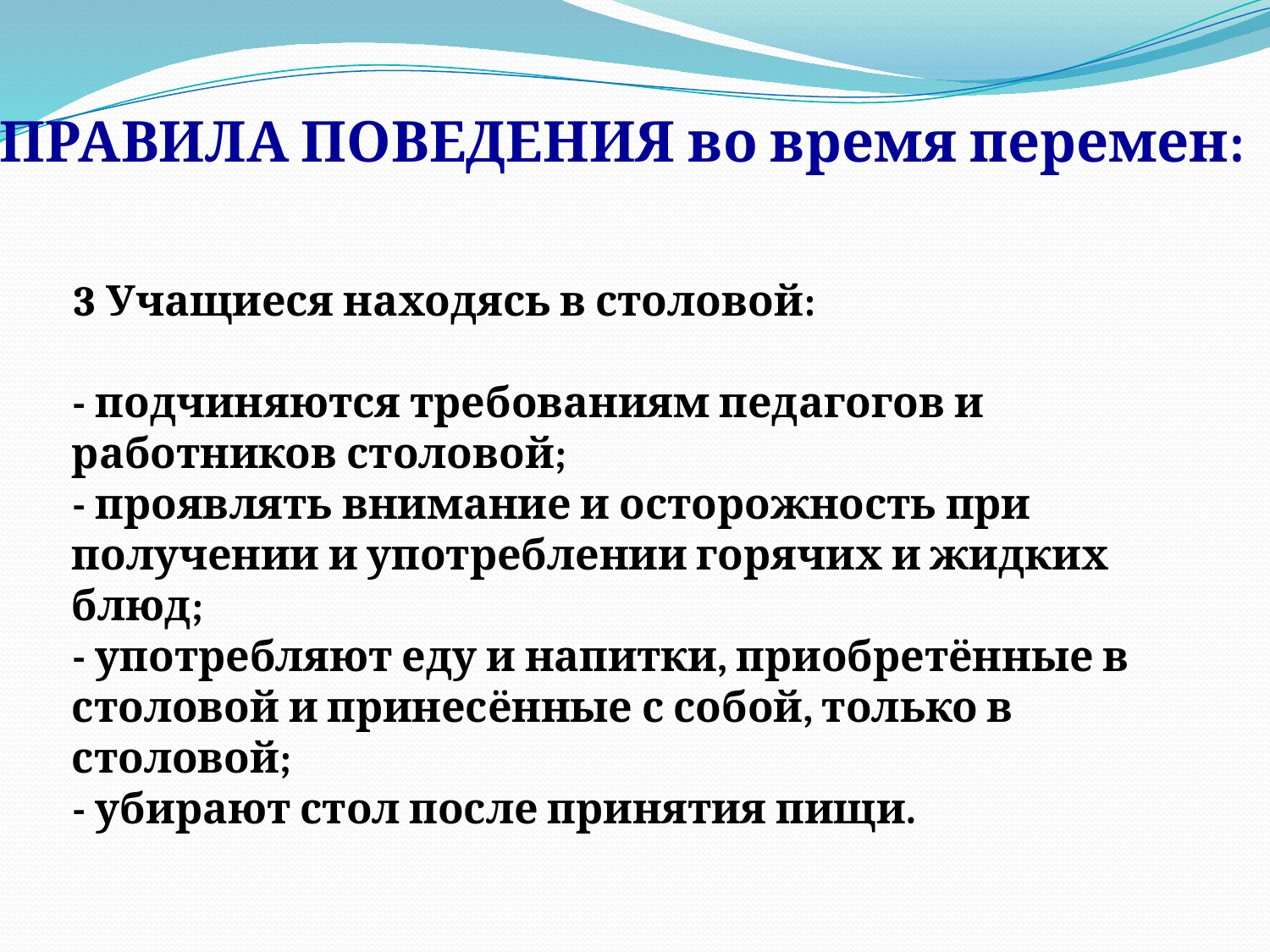

ПРАВИЛА ПОВЕДЕНИЯ во время перемен:
3 Учащиеся находясь в столовой:
- подчиняются требованиям педагогов и работников столовой;
- проявлять внимание и осторожность при получении и употреблении горячих и жидких блюд;
- употребляют еду и напитки, приобретённые в столовой и принесённые с собой, только в столовой;
- убирают стол после принятия пищи.